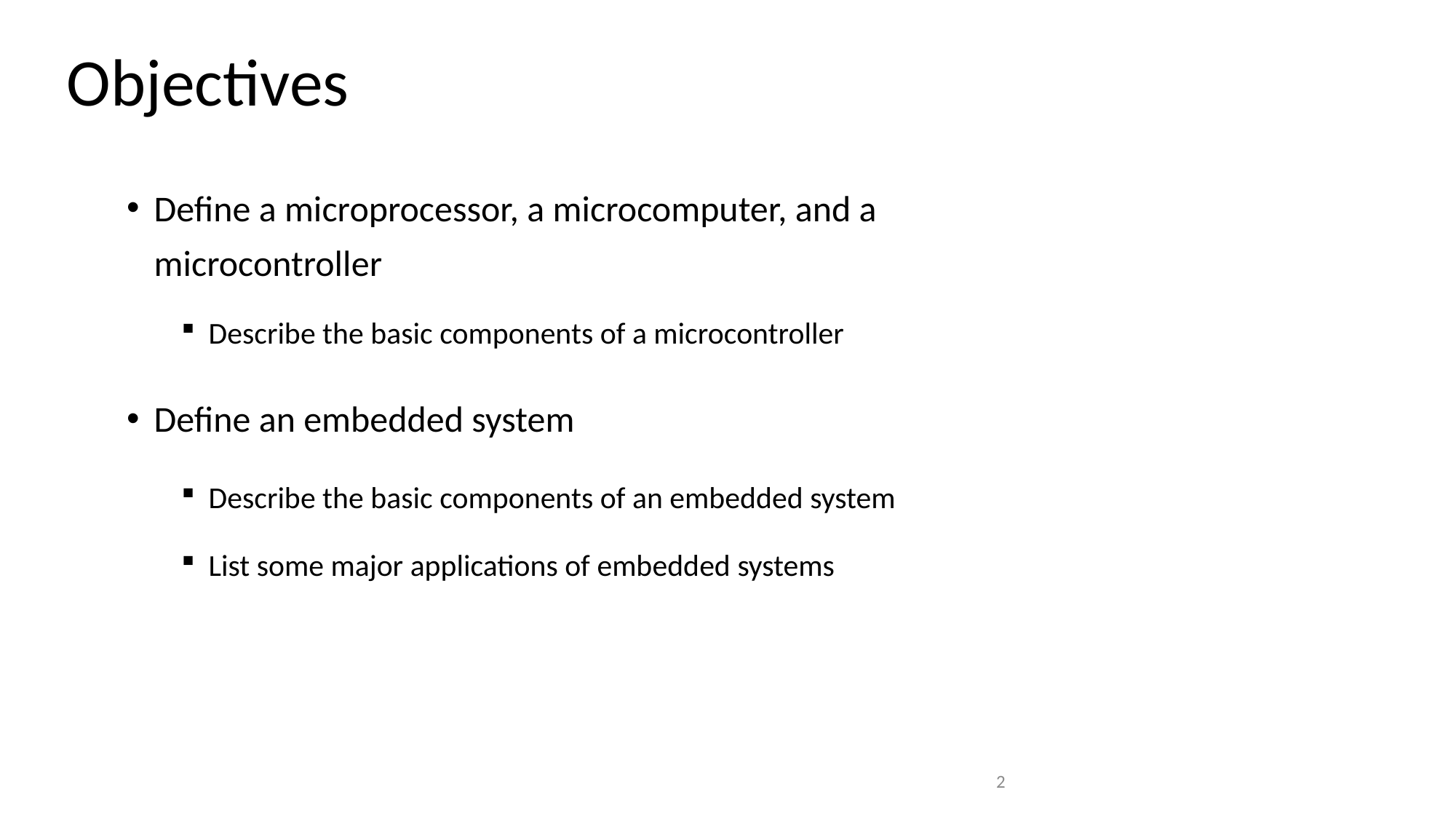

Objectives
Define a microprocessor, a microcomputer, and a microcontroller

Describe the basic components of a microcontroller

Define an embedded system

Describe the basic components of an embedded system

List some major applications of embedded systems

2